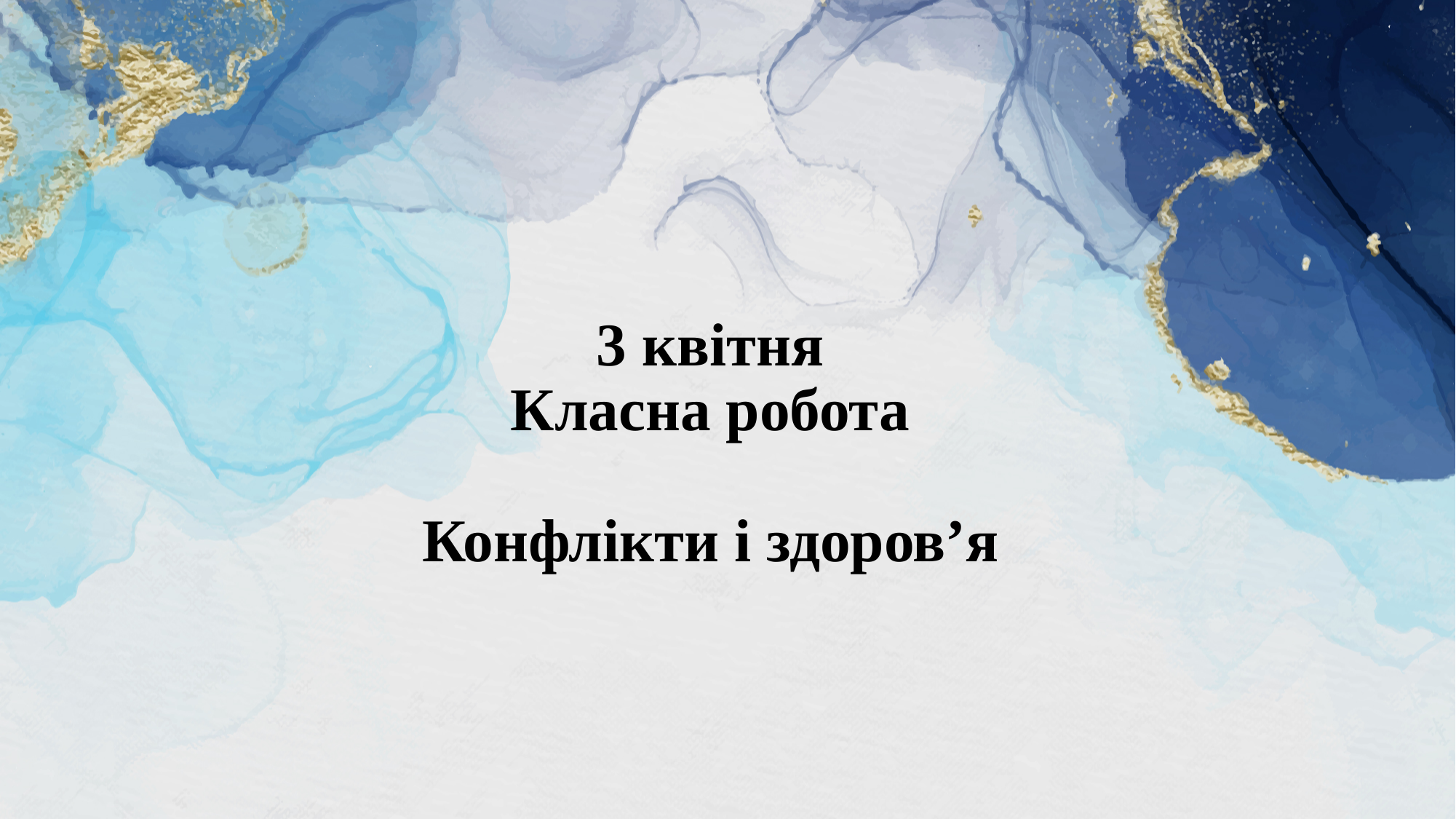

# 3 квітня Класна робота Конфлікти і здоров’я